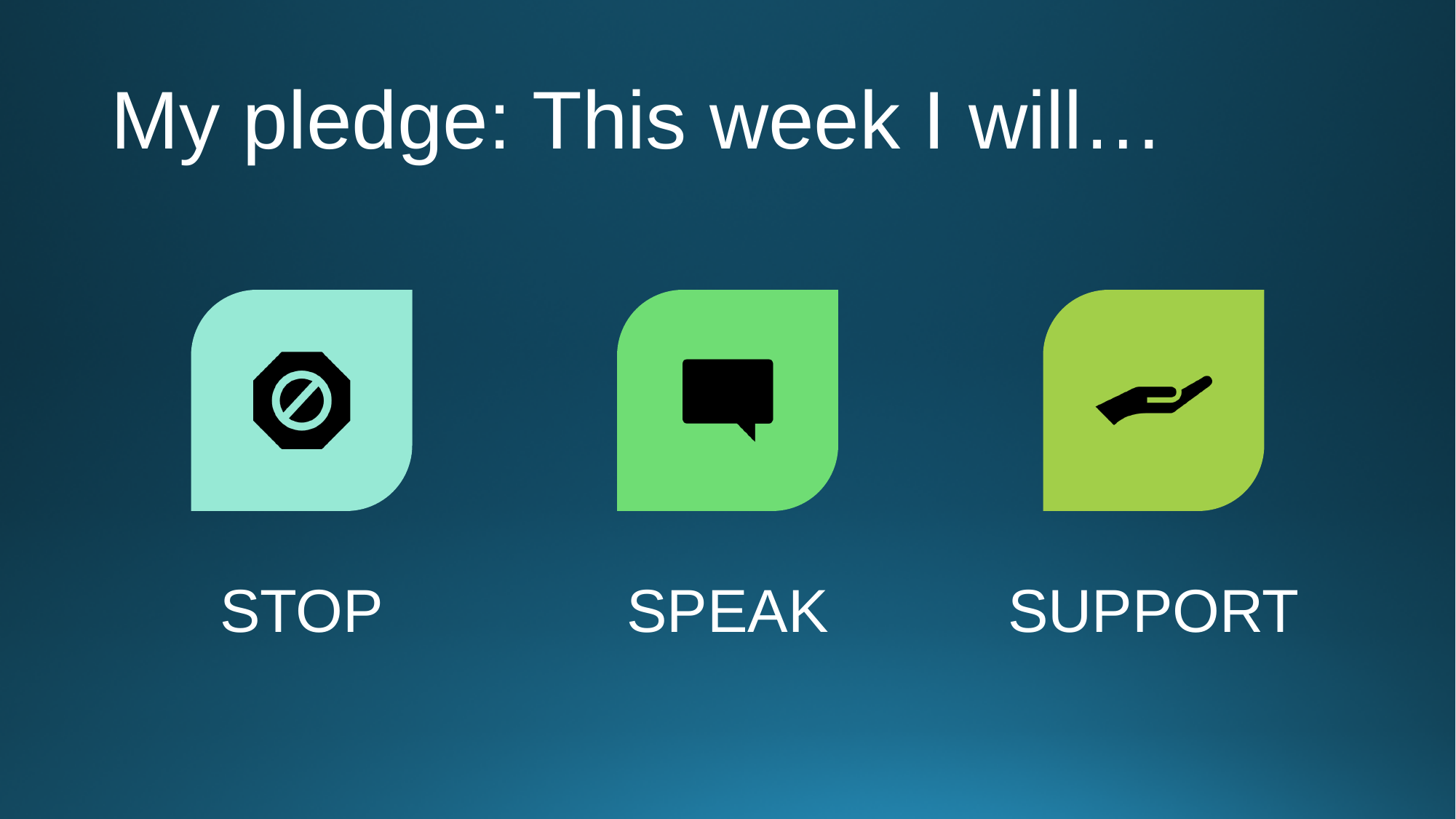

# My pledge: This week I will…
Stop
Speak
Support